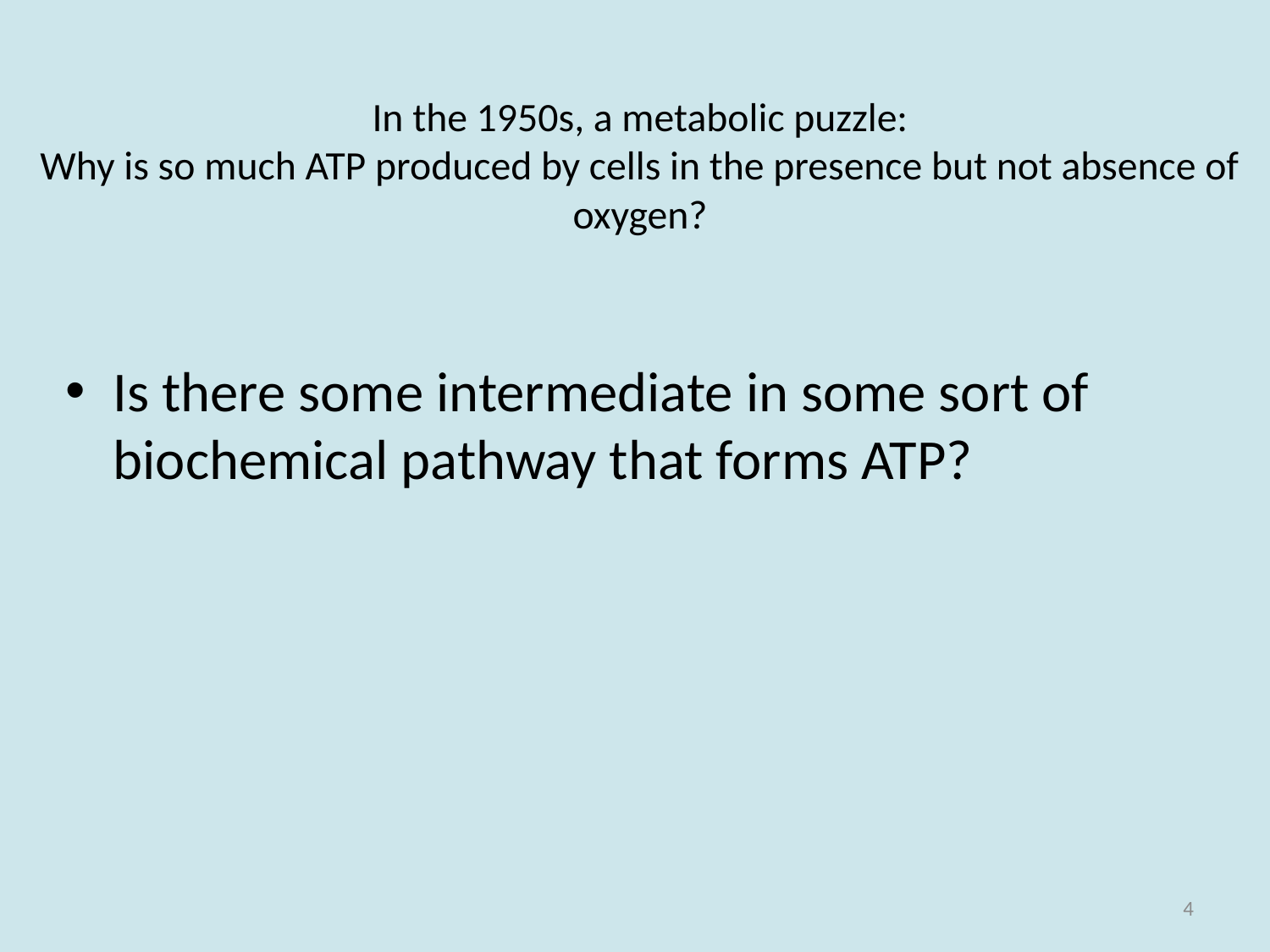

# In the 1950s, a metabolic puzzle: Why is so much ATP produced by cells in the presence but not absence of oxygen?
Is there some intermediate in some sort of biochemical pathway that forms ATP?
4